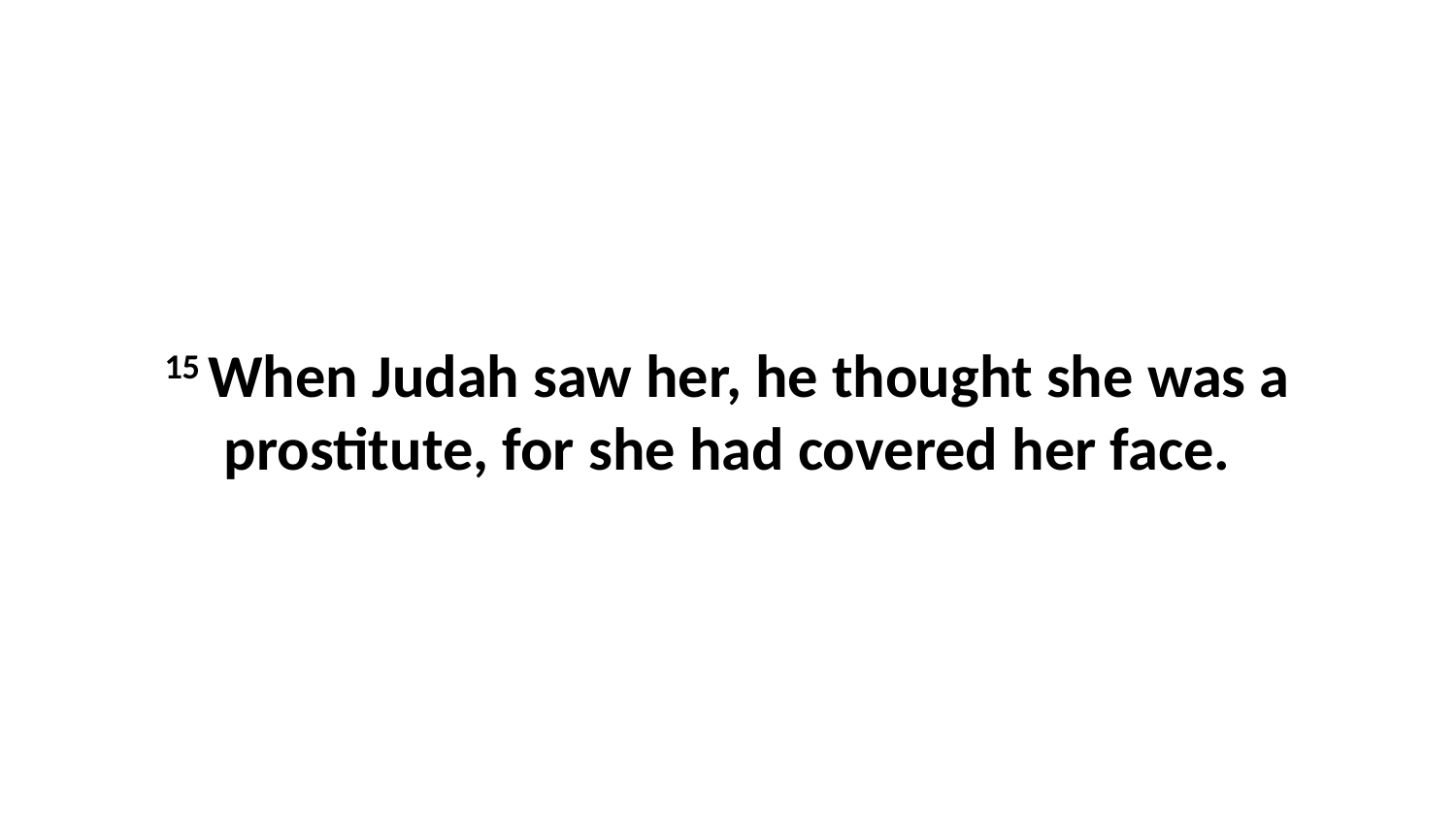

15 When Judah saw her, he thought she was a prostitute, for she had covered her face.